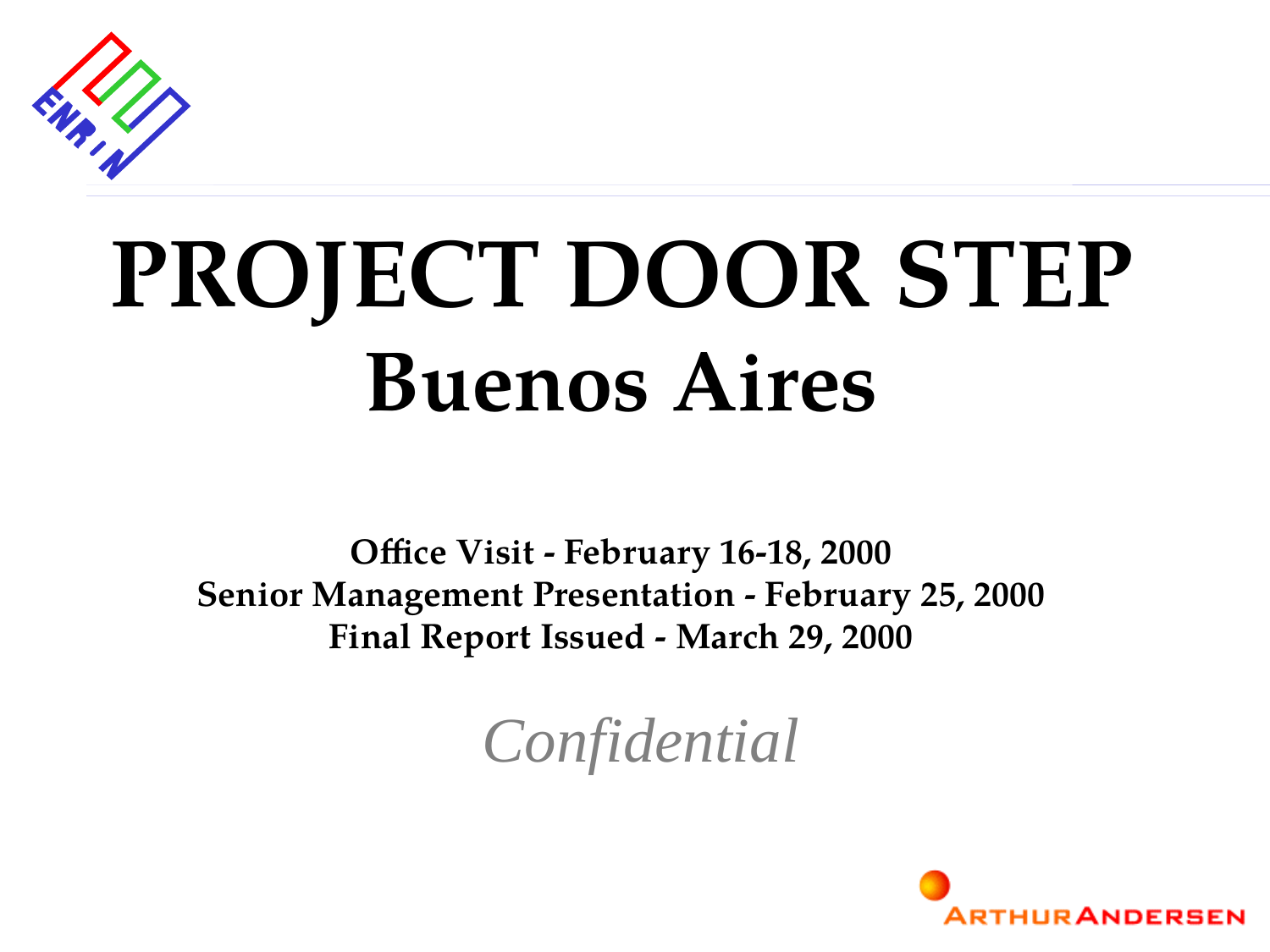

PROJECT DOOR STEP
Buenos Aires

Office Visit - February 16-18, 2000
Senior Management Presentation - February 25, 2000
Final Report Issued - March 29, 2000
Confidential